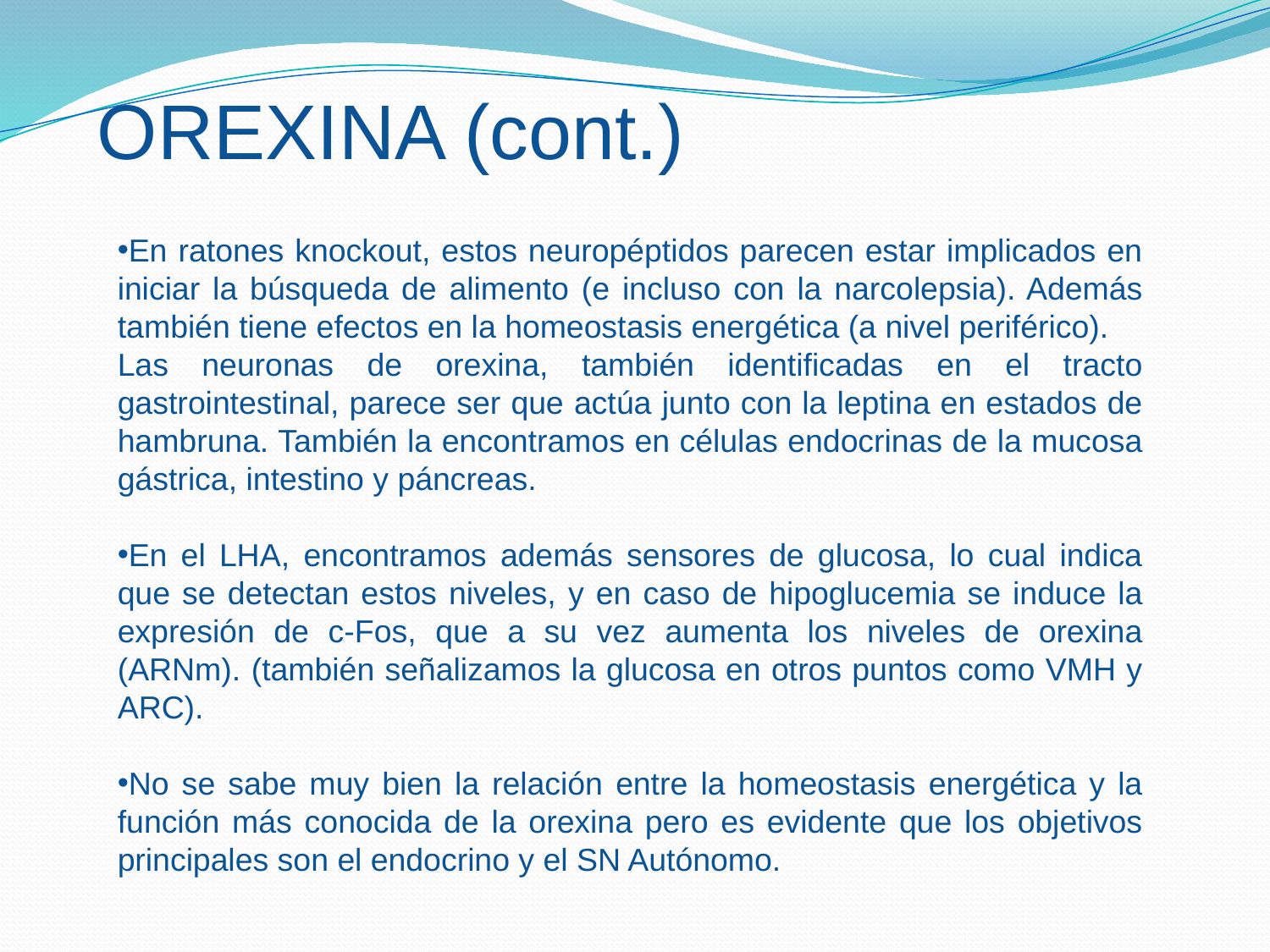

OREXINA (cont.)

En ratones knockout, estos neuropéptidos parecen estar implicados en iniciar la búsqueda de alimento (e incluso con la narcolepsia). Además también tiene efectos en la homeostasis energética (a nivel periférico).
Las neuronas de orexina, también identificadas en el tracto gastrointestinal, parece ser que actúa junto con la leptina en estados de hambruna. También la encontramos en células endocrinas de la mucosa gástrica, intestino y páncreas.

En el LHA, encontramos además sensores de glucosa, lo cual indica que se detectan estos niveles, y en caso de hipoglucemia se induce la expresión de c-Fos, que a su vez aumenta los niveles de orexina (ARNm). (también señalizamos la glucosa en otros puntos como VMH y ARC).

No se sabe muy bien la relación entre la homeostasis energética y la función más conocida de la orexina pero es evidente que los objetivos principales son el endocrino y el SN Autónomo.